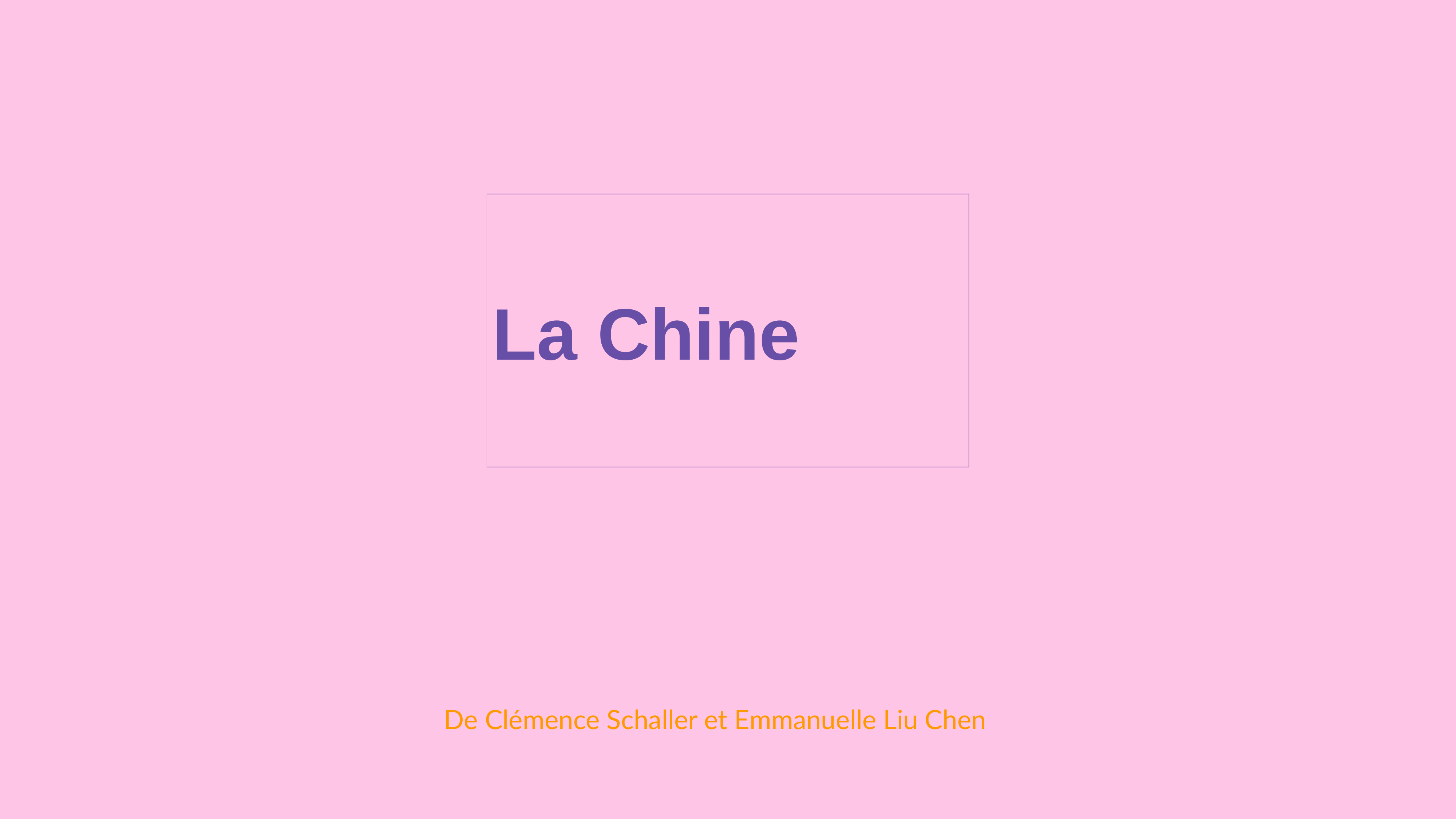

La Chine

De Clémence Schaller et Emmanuelle Liu Chen